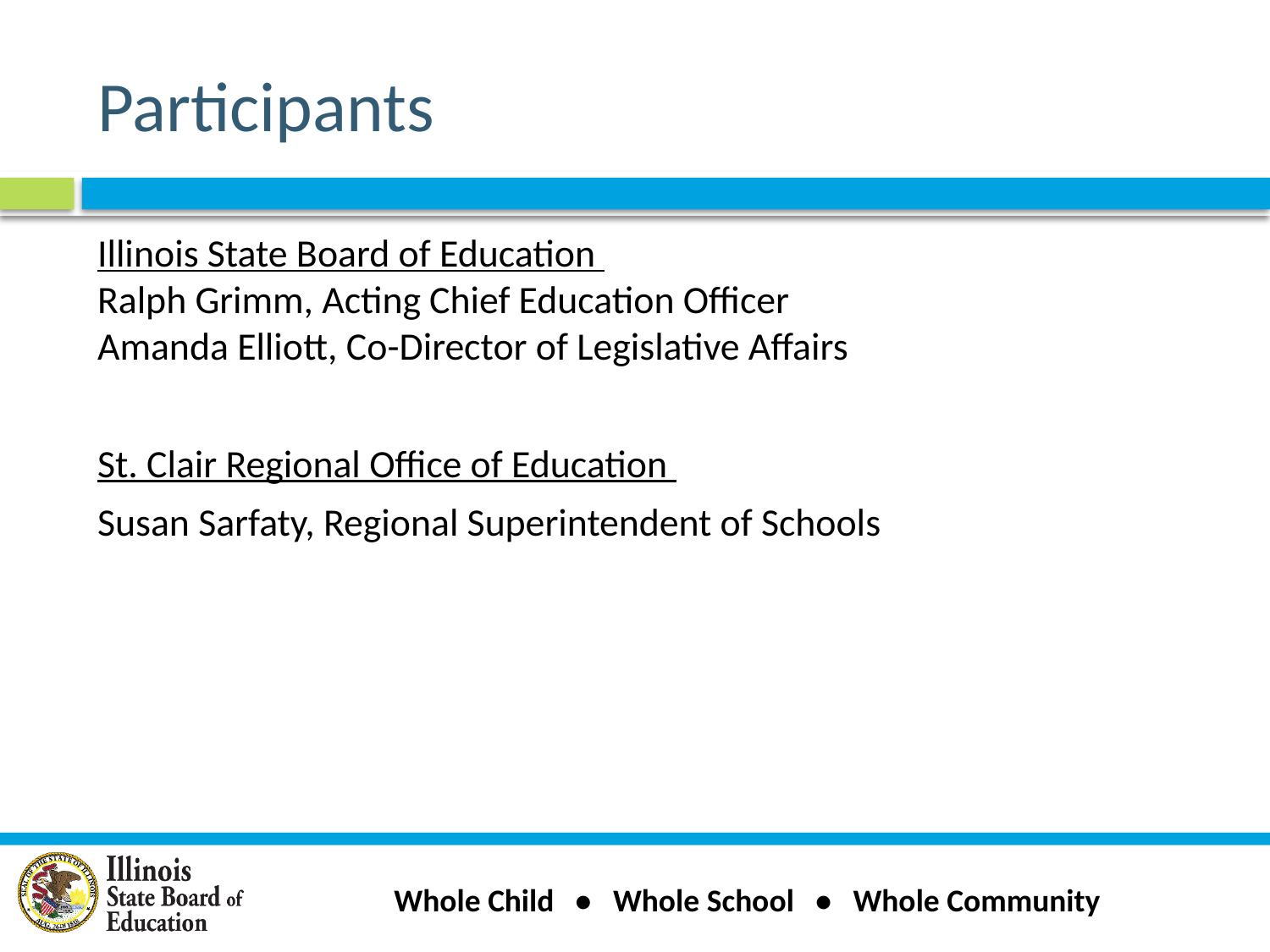

# Participants
Illinois State Board of Education
Ralph Grimm, Acting Chief Education Officer
Amanda Elliott, Co-Director of Legislative Affairs

St. Clair Regional Office of Education
Susan Sarfaty, Regional Superintendent of Schools
Whole Child   •   Whole School   •   Whole Community